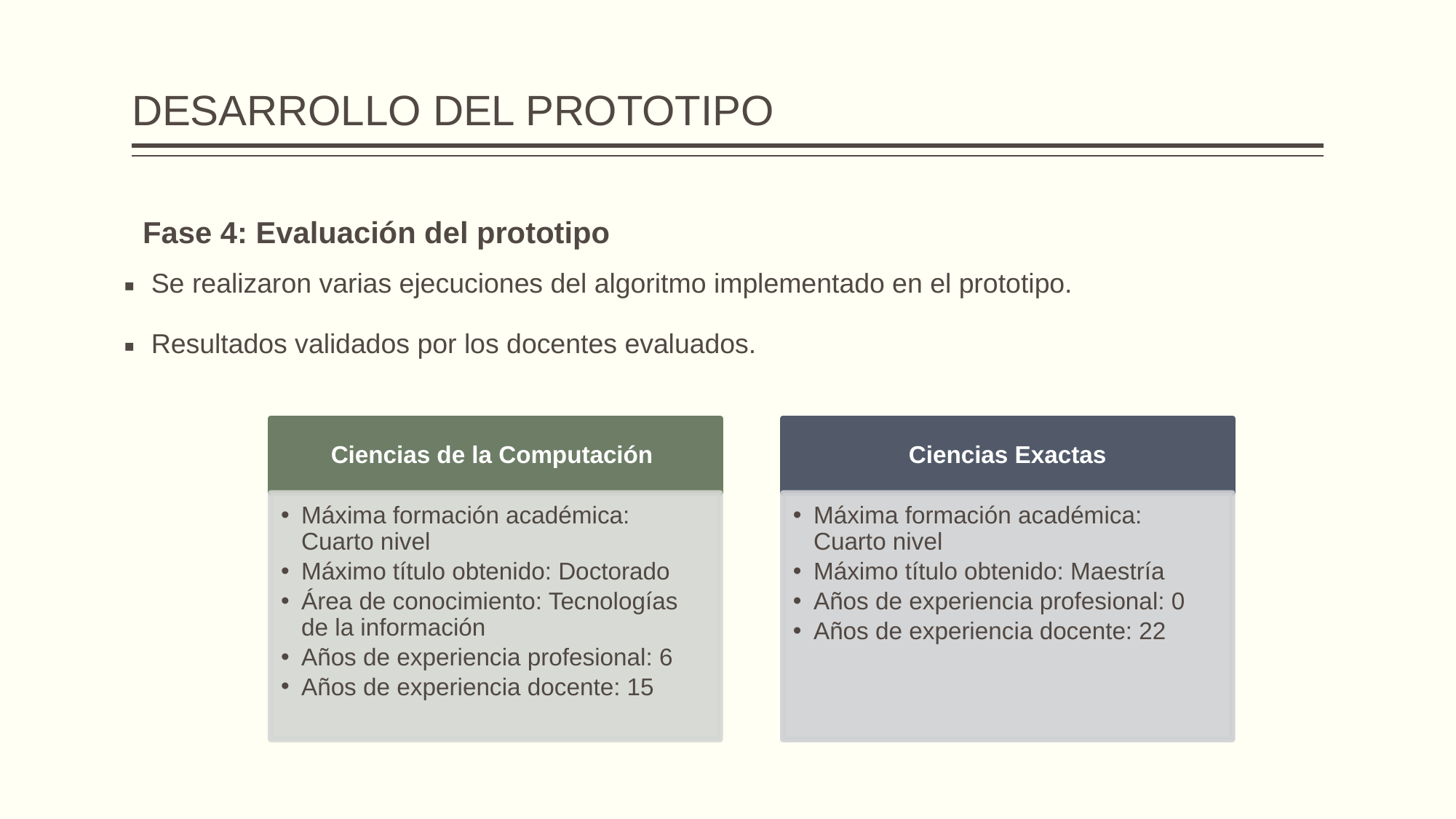

# DESARROLLO DEL PROTOTIPO
Fase 4: Evaluación del prototipo
Se realizaron varias ejecuciones del algoritmo implementado en el prototipo.
Resultados validados por los docentes evaluados.

Ciencias de la Computación

Ciencias Exactas

Máxima formación académica: Cuarto nivel
Máximo título obtenido: Doctorado
Área de conocimiento: Tecnologías de la información
Años de experiencia profesional: 6
Años de experiencia docente: 15

Máxima formación académica: Cuarto nivel
Máximo título obtenido: Maestría
Años de experiencia profesional: 0
Años de experiencia docente: 22